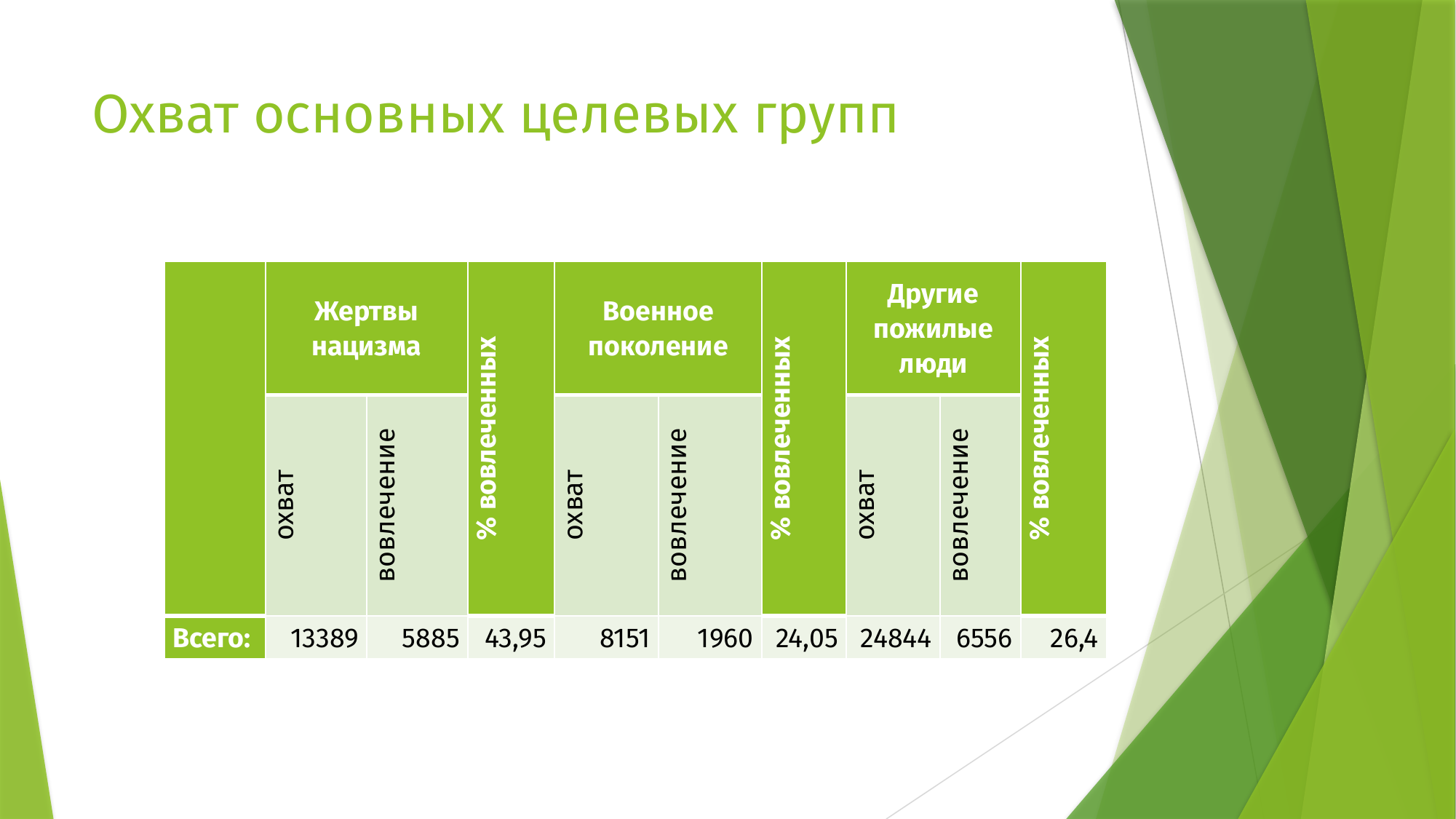

# Охват основных целевых групп
|  | Жертвы нацизма |  | % вовлеченных | Военное поколение |  | % вовлеченных | Другие пожилые люди |  | % вовлеченных |
| --- | --- | --- | --- | --- | --- | --- | --- | --- | --- |
|  | охват | вовлечение |  | охват | вовлечение |  | охват | вовлечение |  |
| Всего: | 13389 | 5885 | 43,95 | 8151 | 1960 | 24,05 | 24844 | 6556 | 26,4 |